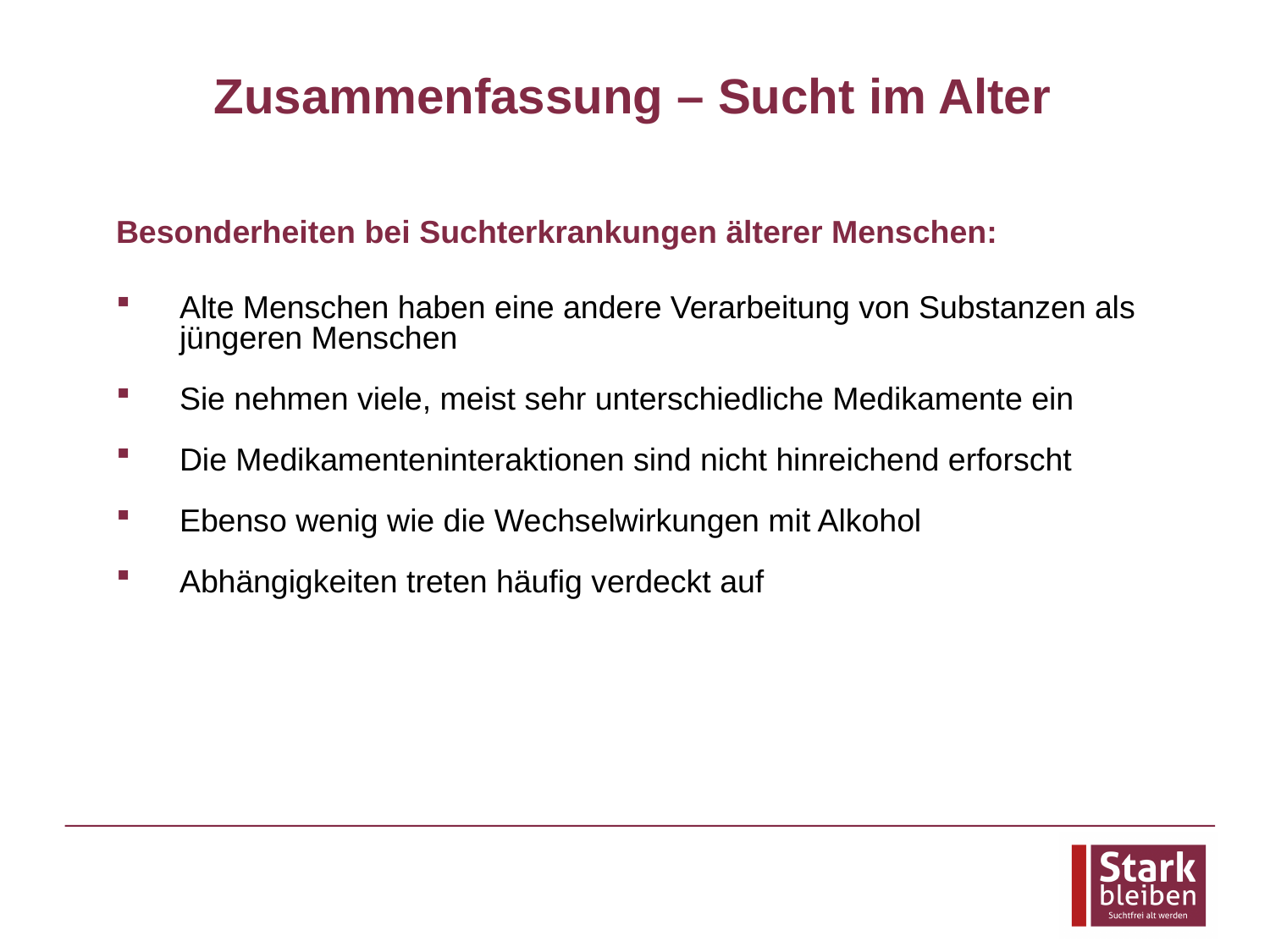

# Zusammenfassung – Sucht im Alter
Besonderheiten bei Suchterkrankungen älterer Menschen:

Alte Menschen haben eine andere Verarbeitung von Substanzen als jüngeren Menschen

Sie nehmen viele, meist sehr unterschiedliche Medikamente ein

Die Medikamenteninteraktionen sind nicht hinreichend erforscht

Ebenso wenig wie die Wechselwirkungen mit Alkohol

Abhängigkeiten treten häufig verdeckt auf